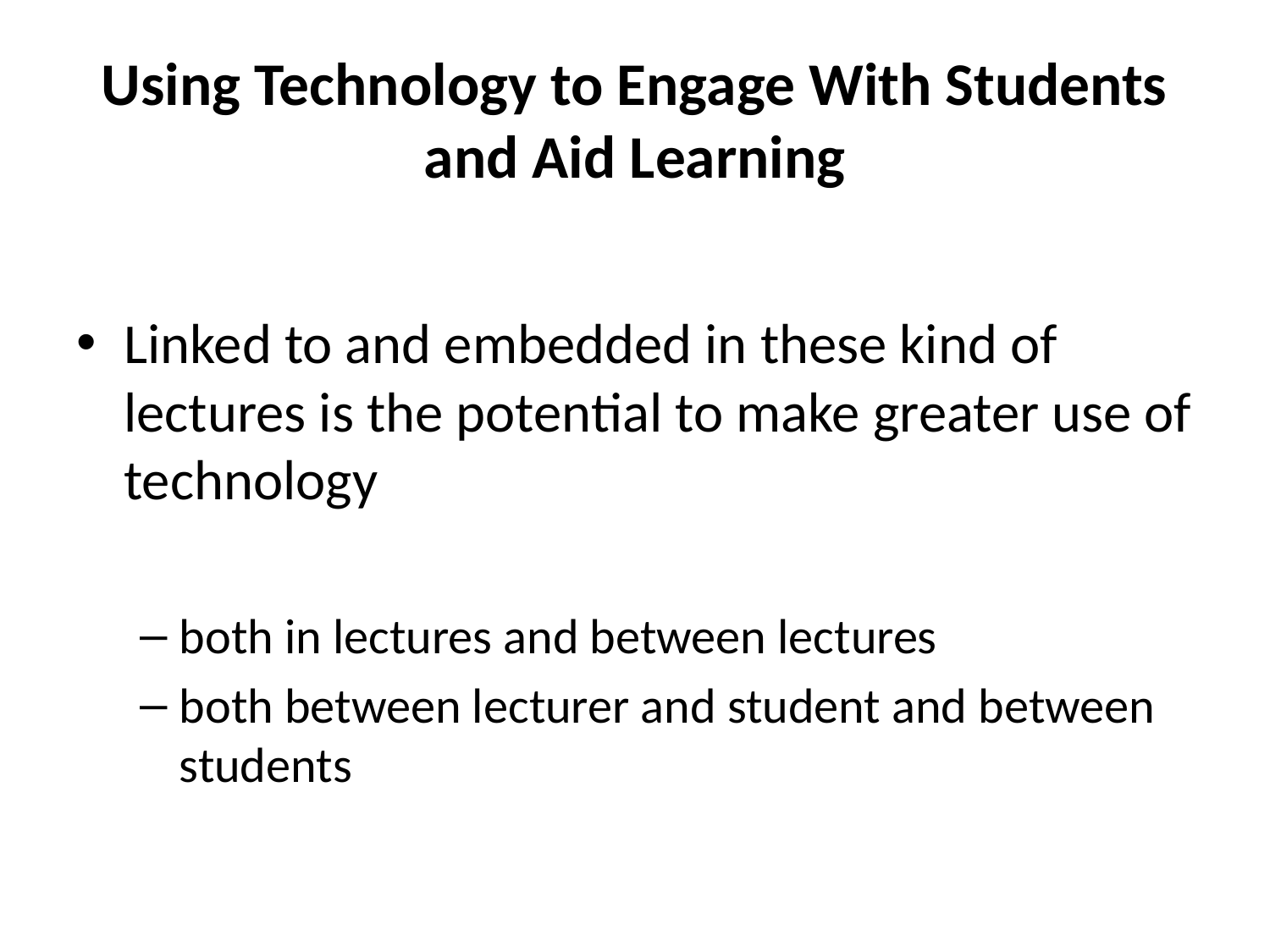

# Using Technology to Engage With Students and Aid Learning

Linked to and embedded in these kind of lectures is the potential to make greater use of technology

both in lectures and between lectures
both between lecturer and student and between students